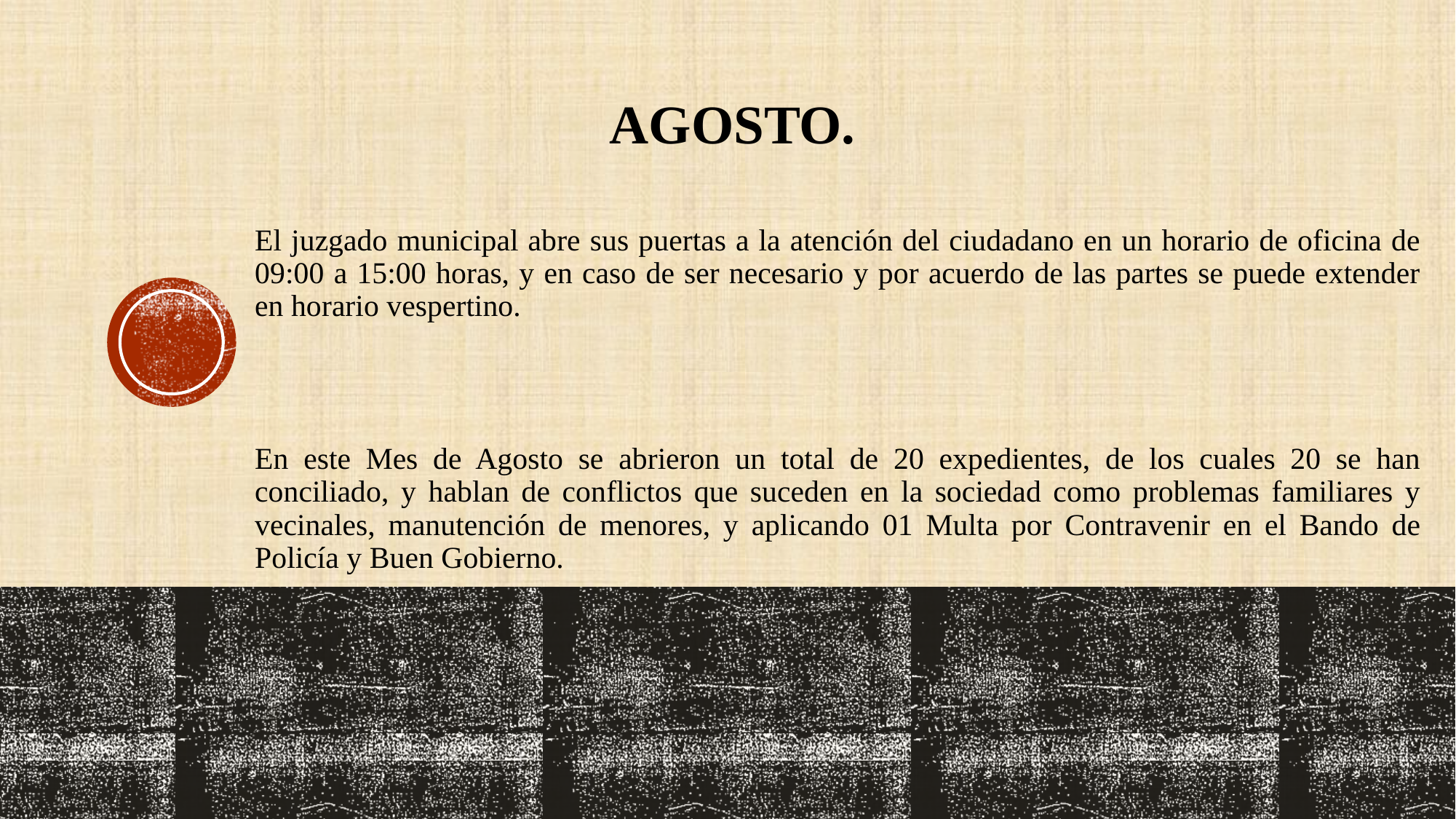

AGOSTO.

El juzgado municipal abre sus puertas a la atención del ciudadano en un horario de oficina de 09:00 a 15:00 horas, y en caso de ser necesario y por acuerdo de las partes se puede extender en horario vespertino.

En este Mes de Agosto se abrieron un total de 20 expedientes, de los cuales 20 se han conciliado, y hablan de conflictos que suceden en la sociedad como problemas familiares y vecinales, manutención de menores, y aplicando 01 Multa por Contravenir en el Bando de Policía y Buen Gobierno.
#